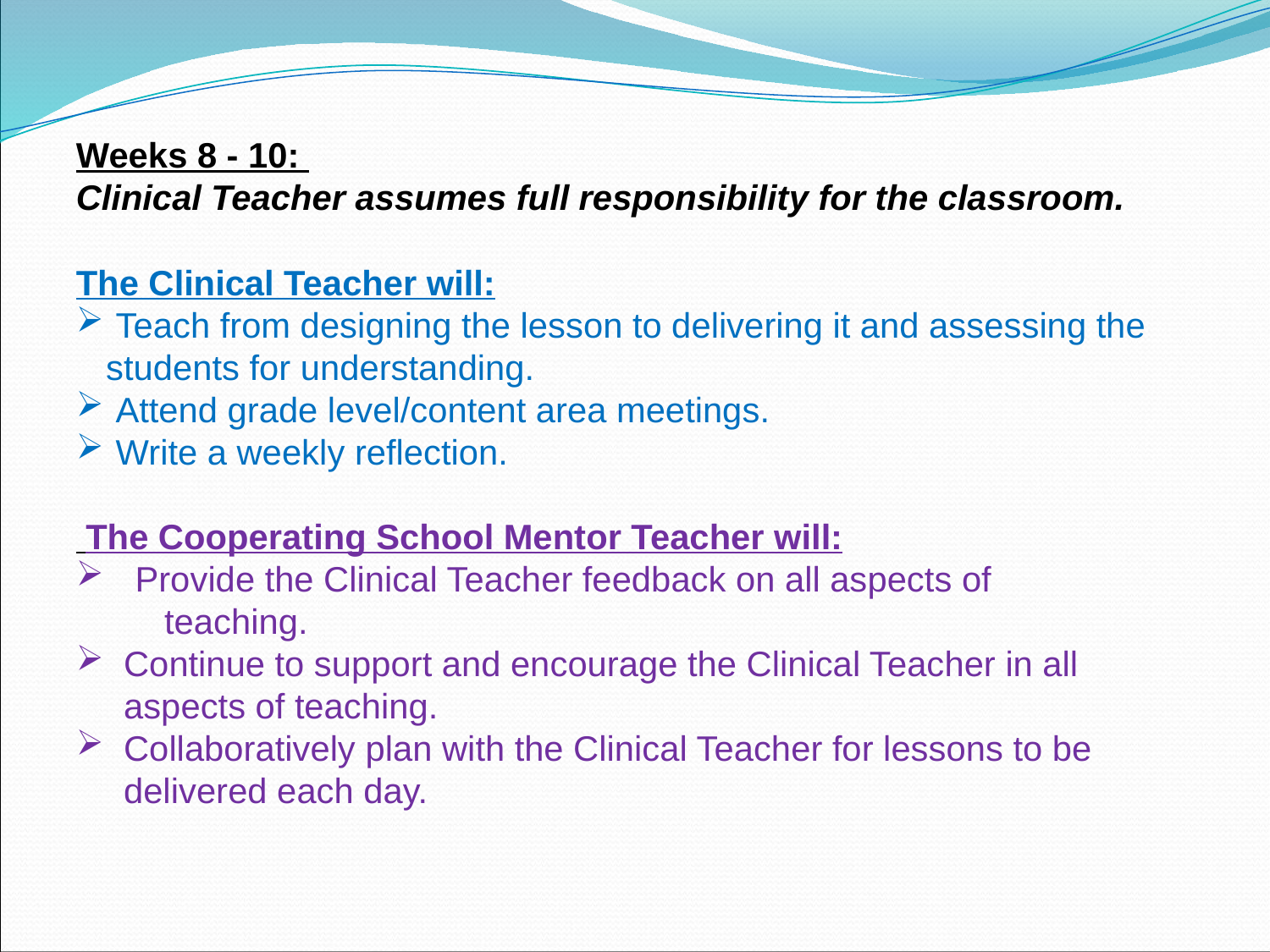

Weeks 8 - 10:
Clinical Teacher assumes full responsibility for the classroom.

The Clinical Teacher will:
 Teach from designing the lesson to delivering it and assessing the students for understanding.
 Attend grade level/content area meetings.
 Write a weekly reflection.

 The Cooperating School Mentor Teacher will:
   Provide the Clinical Teacher feedback on all aspects of
      teaching.
Continue to support and encourage the Clinical Teacher in all aspects of teaching.
Collaboratively plan with the Clinical Teacher for lessons to be delivered each day.